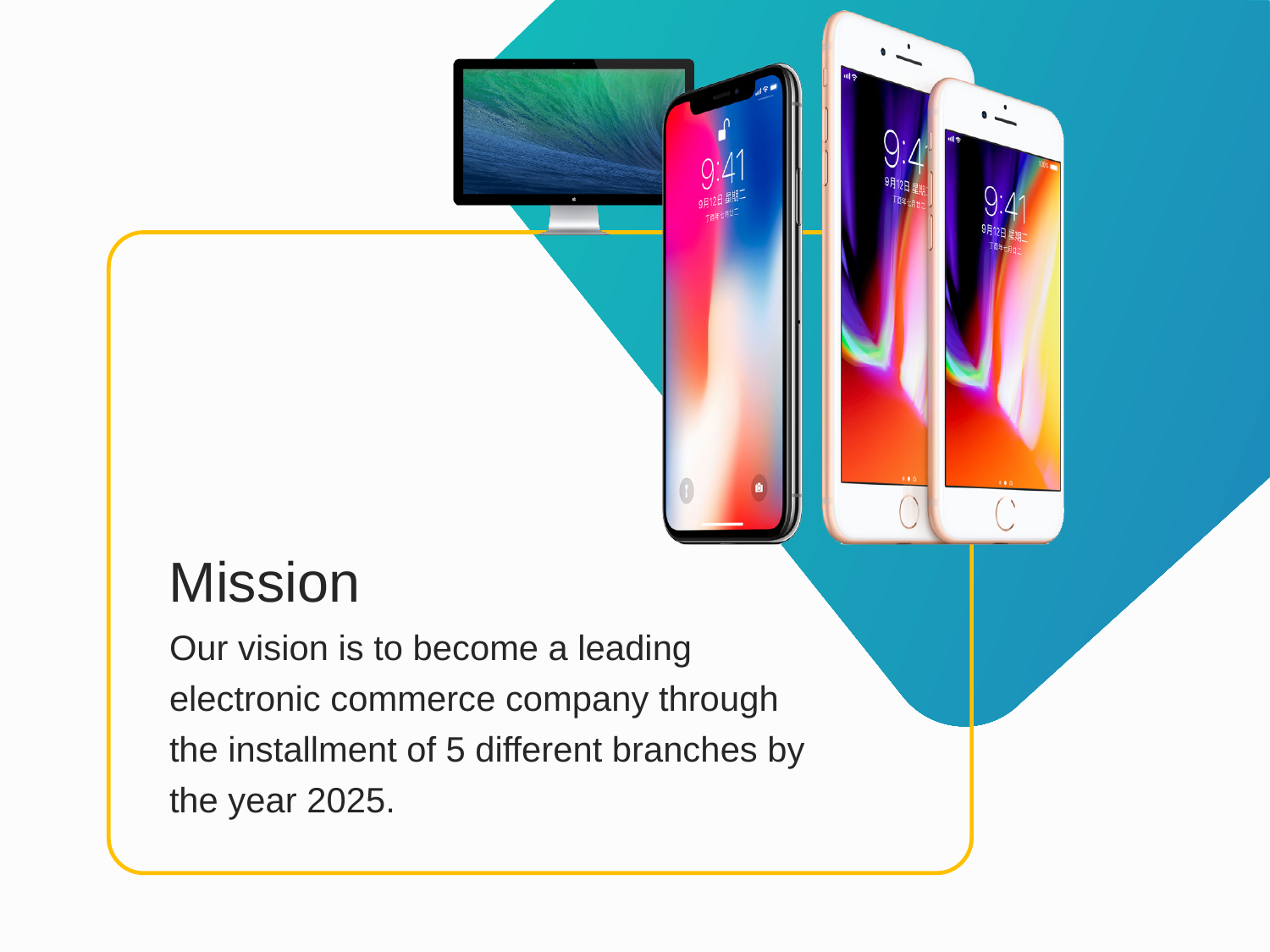

Mission
Our vision is to become a leading electronic commerce company through the installment of 5 different branches by the year 2025.